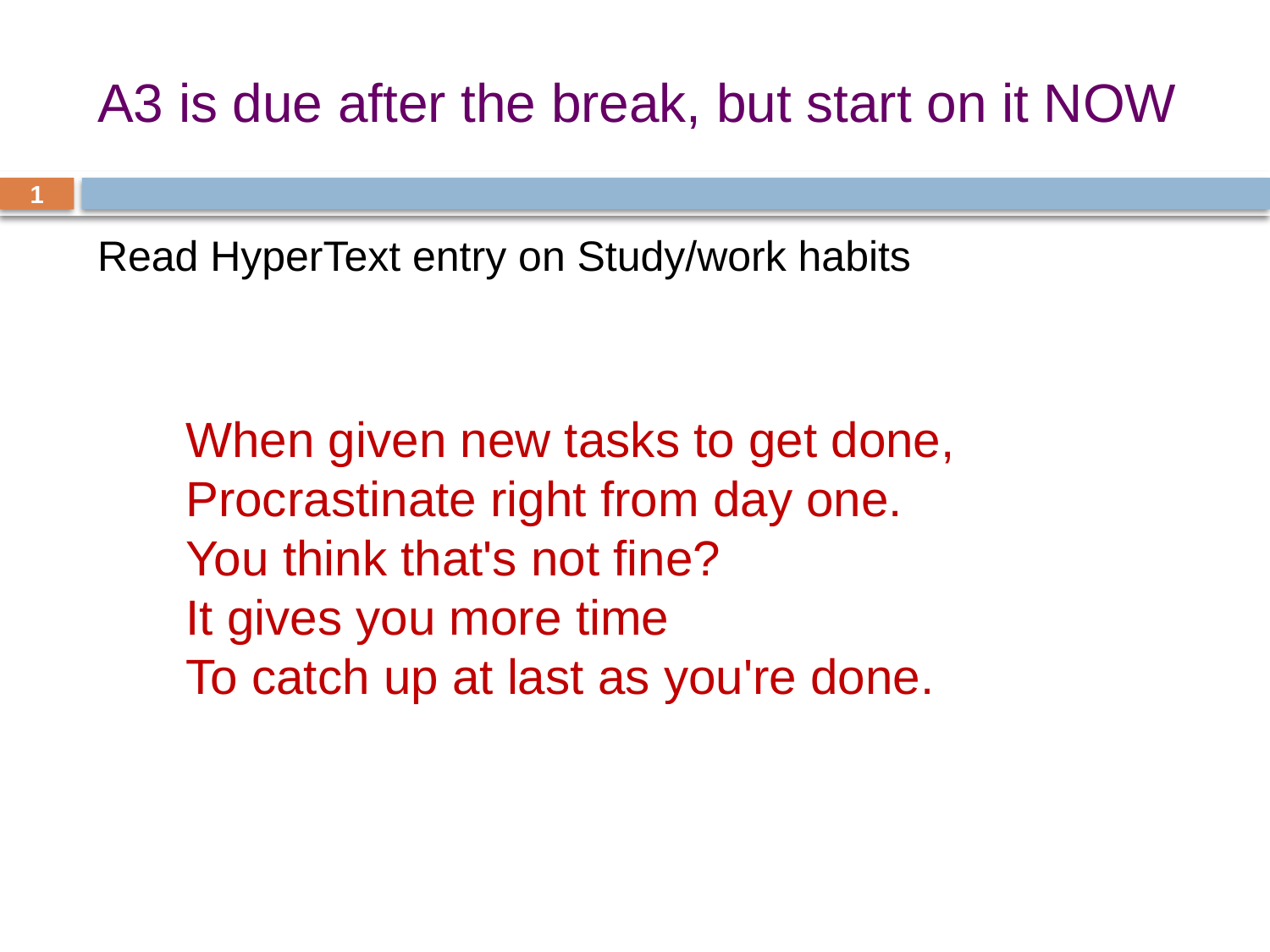

# A3 is due after the break, but start on it NOW
1
Read HyperText entry on Study/work habits

When given new tasks to get done,
Procrastinate right from day one.
You think that's not fine?
It gives you more time
To catch up at last as you're done.